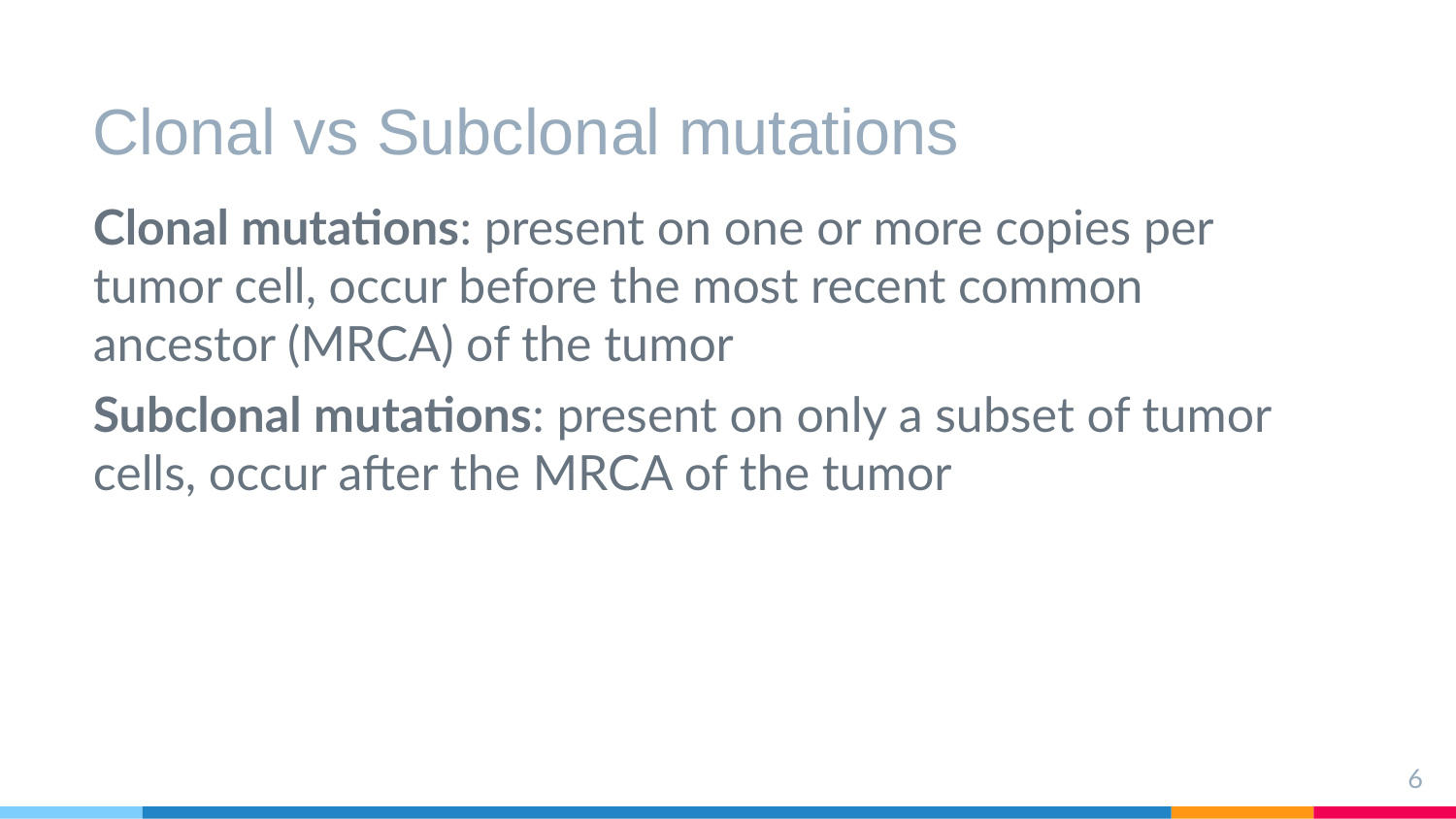

# Clonal vs Subclonal mutations
Clonal mutations: present on one or more copies per tumor cell, occur before the most recent common ancestor (MRCA) of the tumor
Subclonal mutations: present on only a subset of tumor cells, occur after the MRCA of the tumor

6